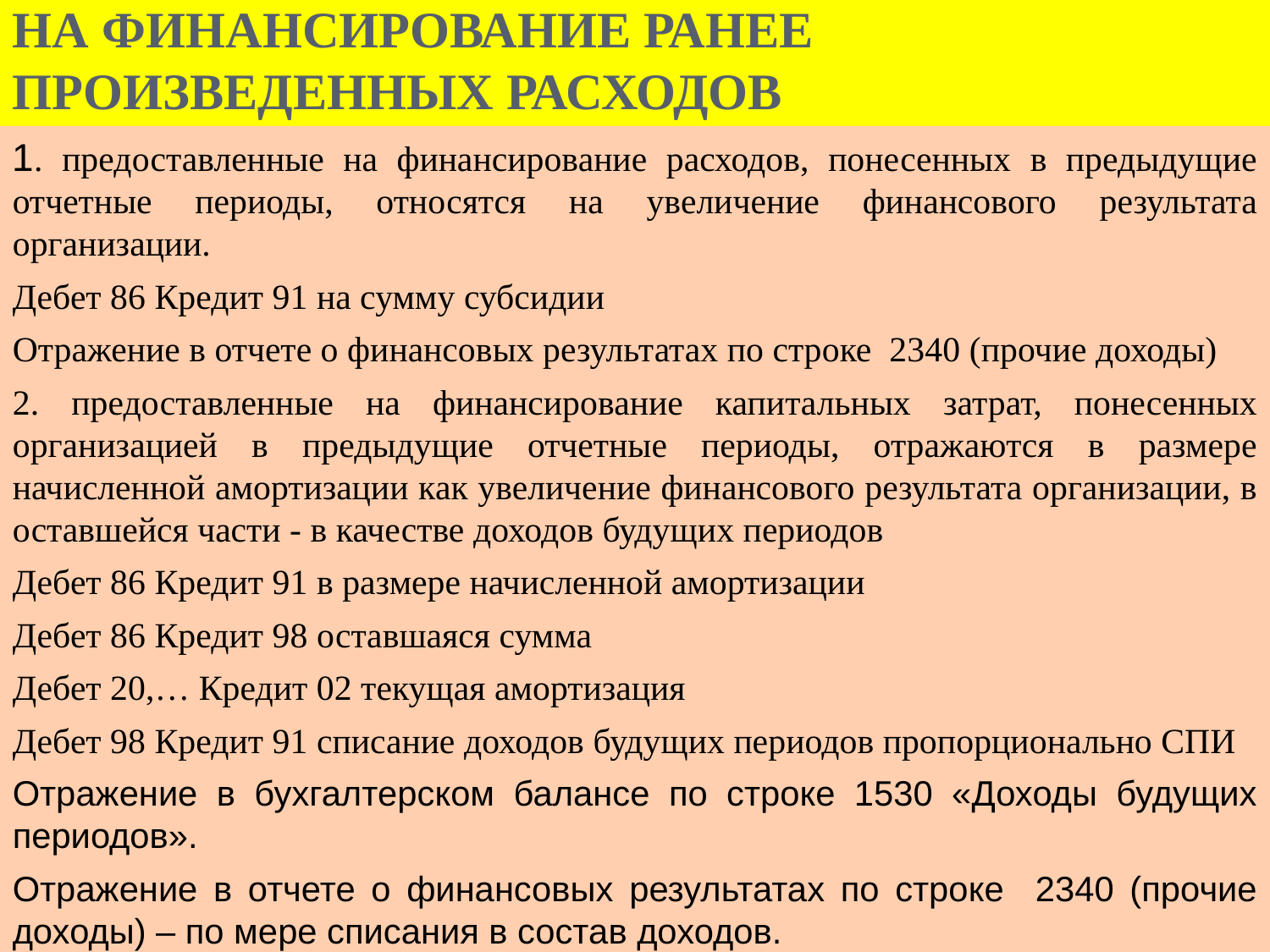

ПОРЯДОК СПИСАНИЯ БЮДЖЕТНЫХ СРЕДСТВ НА ФИНАНСИРОВАНИЕ РАНЕЕ ПРОИЗВЕДЕННЫХ РАСХОДОВ
1. предоставленные на финансирование расходов, понесенных в предыдущие отчетные периоды, относятся на увеличение финансового результата организации.
Дебет 86 Кредит 91 на сумму субсидии
Отражение в отчете о финансовых результатах по строке  2340 (прочие доходы)
2. предоставленные на финансирование капитальных затрат, понесенных организацией в предыдущие отчетные периоды, отражаются в размере начисленной амортизации как увеличение финансового результата организации, в оставшейся части - в качестве доходов будущих периодов
Дебет 86 Кредит 91 в размере начисленной амортизации
Дебет 86 Кредит 98 оставшаяся сумма
Дебет 20,… Кредит 02 текущая амортизация
Дебет 98 Кредит 91 списание доходов будущих периодов пропорционально СПИ
Отражение в бухгалтерском балансе по строке 1530 «Доходы будущих периодов».
Отражение в отчете о финансовых результатах по строке  2340 (прочие доходы) – по мере списания в состав доходов.